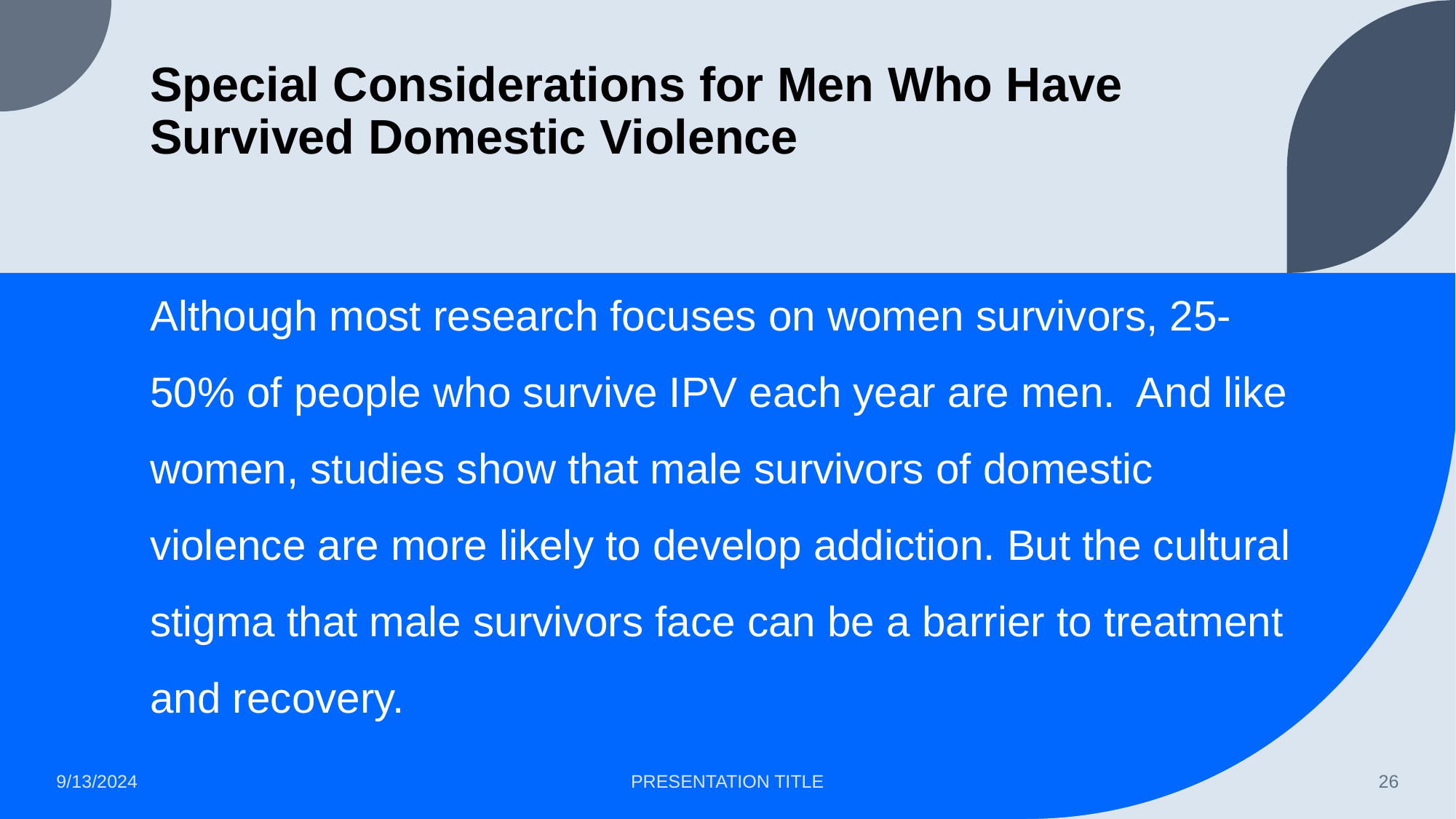

# Special Considerations for Men Who Have Survived Domestic Violence
Although most research focuses on women survivors, 25-50% of people who survive IPV each year are men.  And like women, studies show that male survivors of domestic violence are more likely to develop addiction. But the cultural stigma that male survivors face can be a barrier to treatment and recovery.
9/13/2024
PRESENTATION TITLE
26